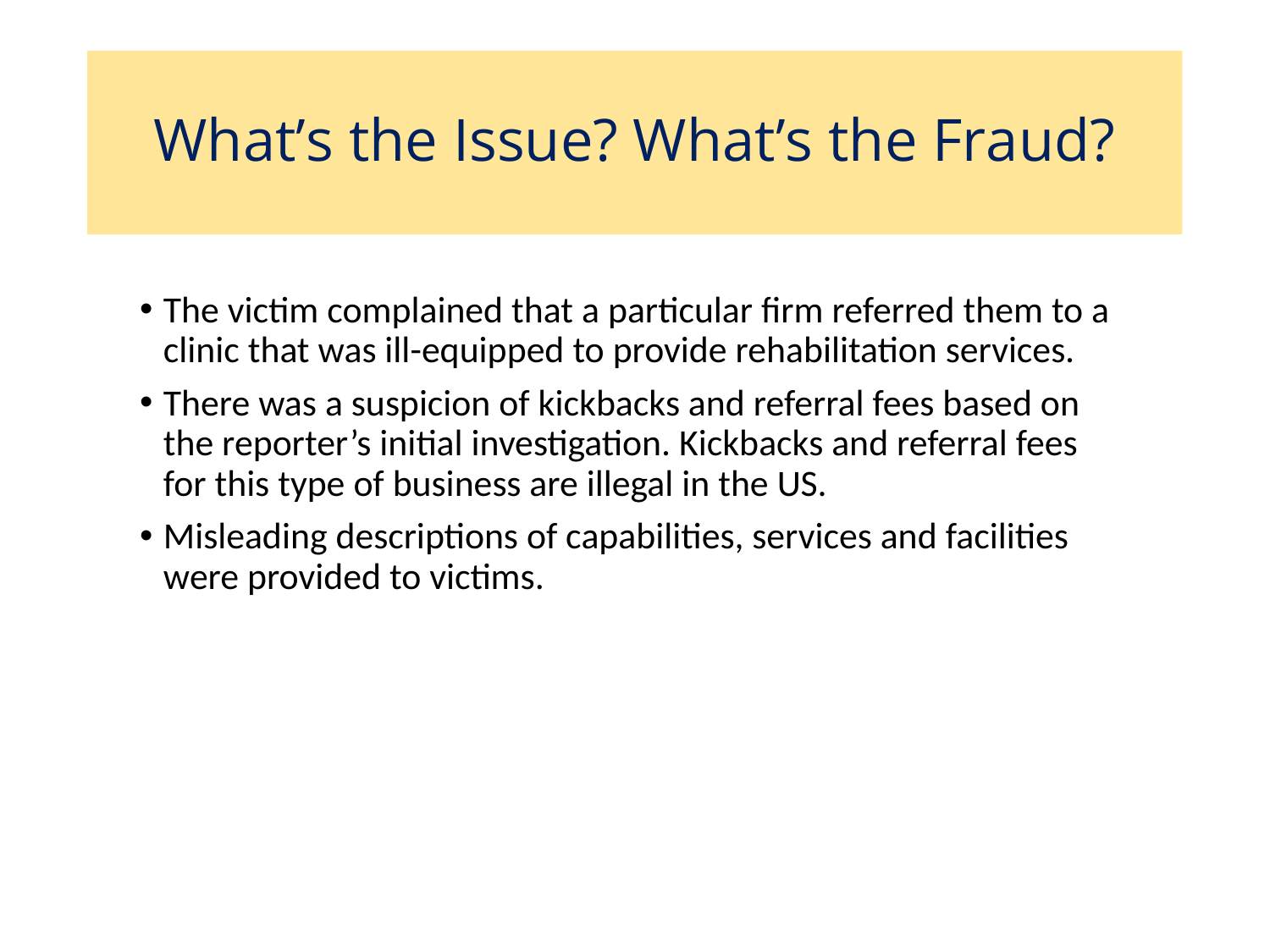

What’s the Issue? What’s the Fraud?
The victim complained that a particular firm referred them to a clinic that was ill-equipped to provide rehabilitation services.
There was a suspicion of kickbacks and referral fees based on the reporter’s initial investigation. Kickbacks and referral fees for this type of business are illegal in the US.
Misleading descriptions of capabilities, services and facilities were provided to victims.